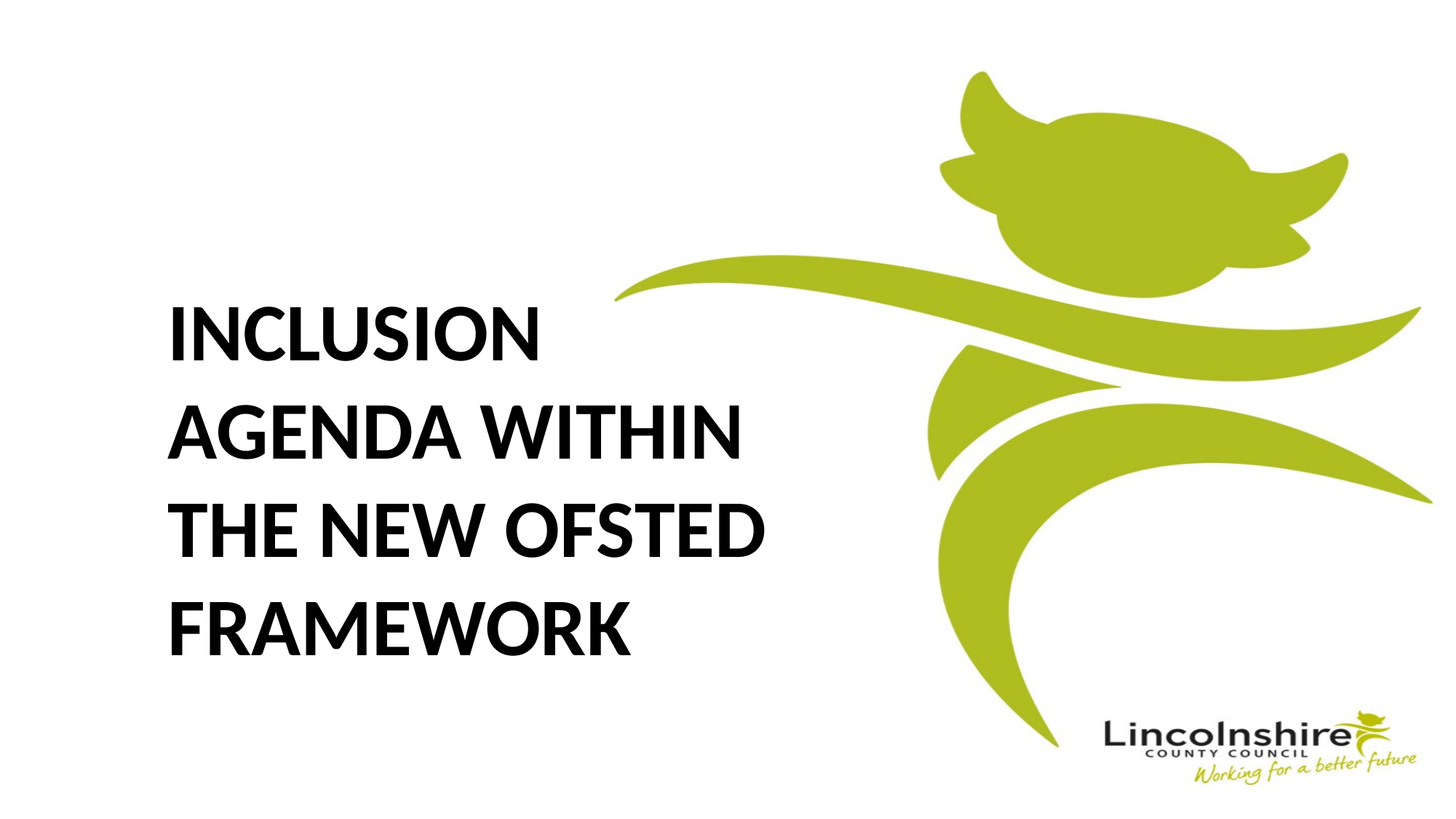

# Inclusion Agenda within the new Ofsted Framework